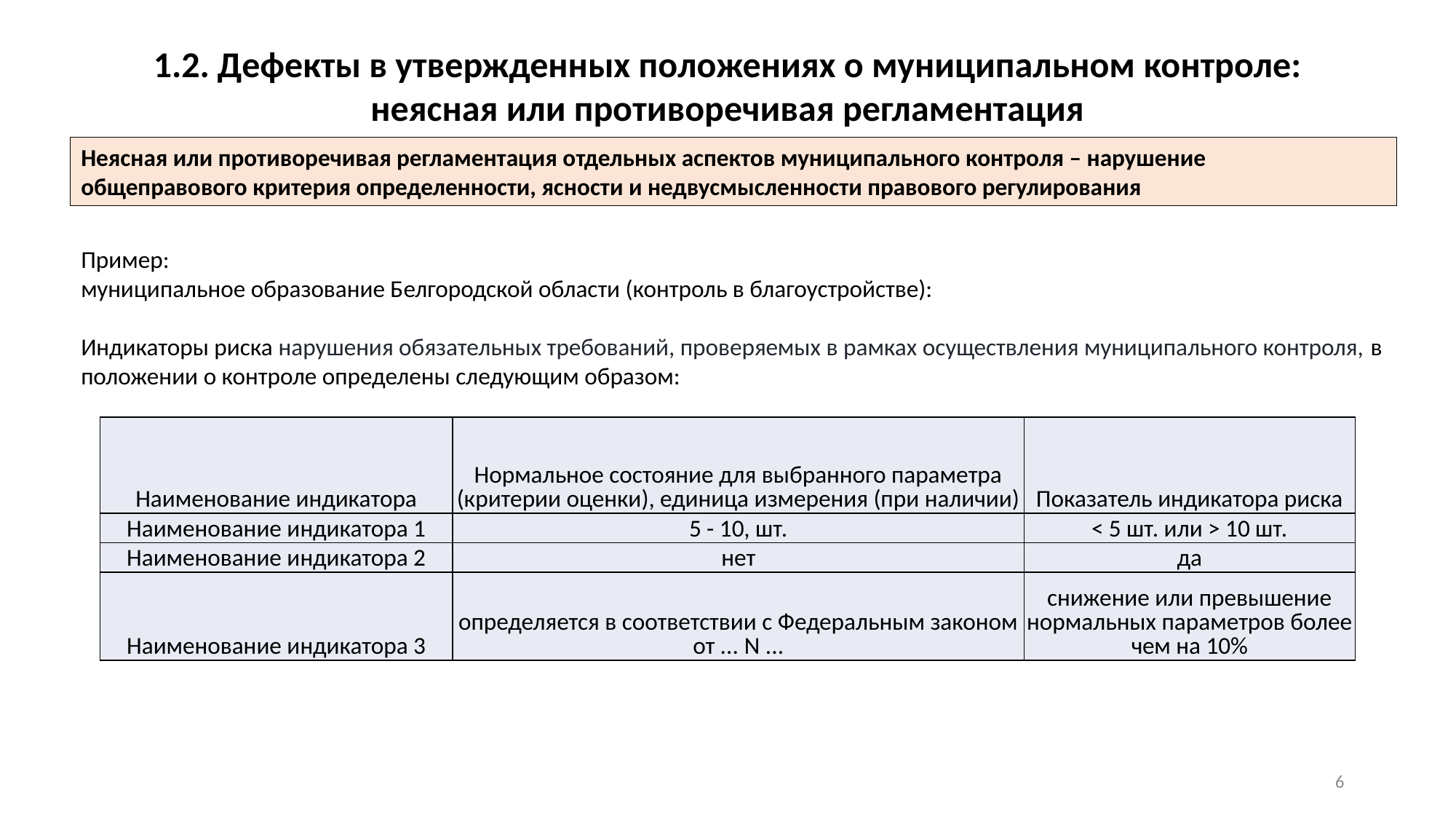

1.2. Дефекты в утвержденных положениях о муниципальном контроле: неясная или противоречивая регламентация
Неясная или противоречивая регламентация отдельных аспектов муниципального контроля – нарушение
общеправового критерия определенности, ясности и недвусмысленности правового регулирования
Пример:
муниципальное образование Белгородской области (контроль в благоустройстве):

Индикаторы риска нарушения обязательных требований, проверяемых в рамках осуществления муниципального контроля, в положении о контроле определены следующим образом:
| Наименование индикатора | Нормальное состояние для выбранного параметра (критерии оценки), единица измерения (при наличии) | Показатель индикатора риска |
| --- | --- | --- |
| Наименование индикатора 1 | 5 - 10, шт. | < 5 шт. или > 10 шт. |
| Наименование индикатора 2 | нет | да |
| Наименование индикатора 3 | определяется в соответствии с Федеральным законом от ... N ... | снижение или превышение нормальных параметров более чем на 10% |
6